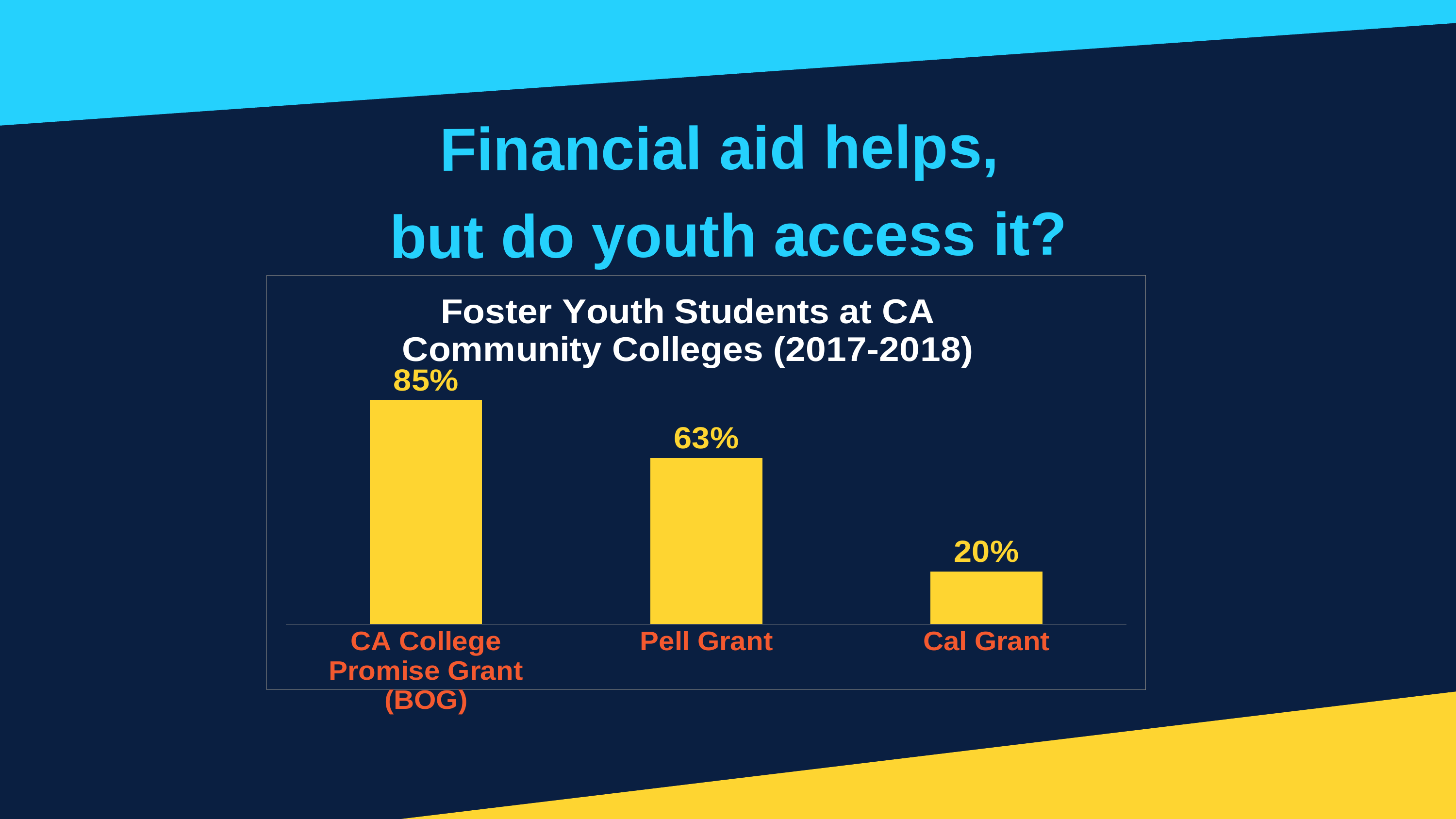

Financial aid helps,
but do youth access it?

### Chart: Foster Youth Students at CA Community Colleges (2017-2018)

| Category | First Time Foster Youth Students at CA Community College |
|---|---|
| CA College Promise Grant (BOG) | 0.85 |
| Pell Grant | 0.63 |
| Cal Grant | 0.2 |